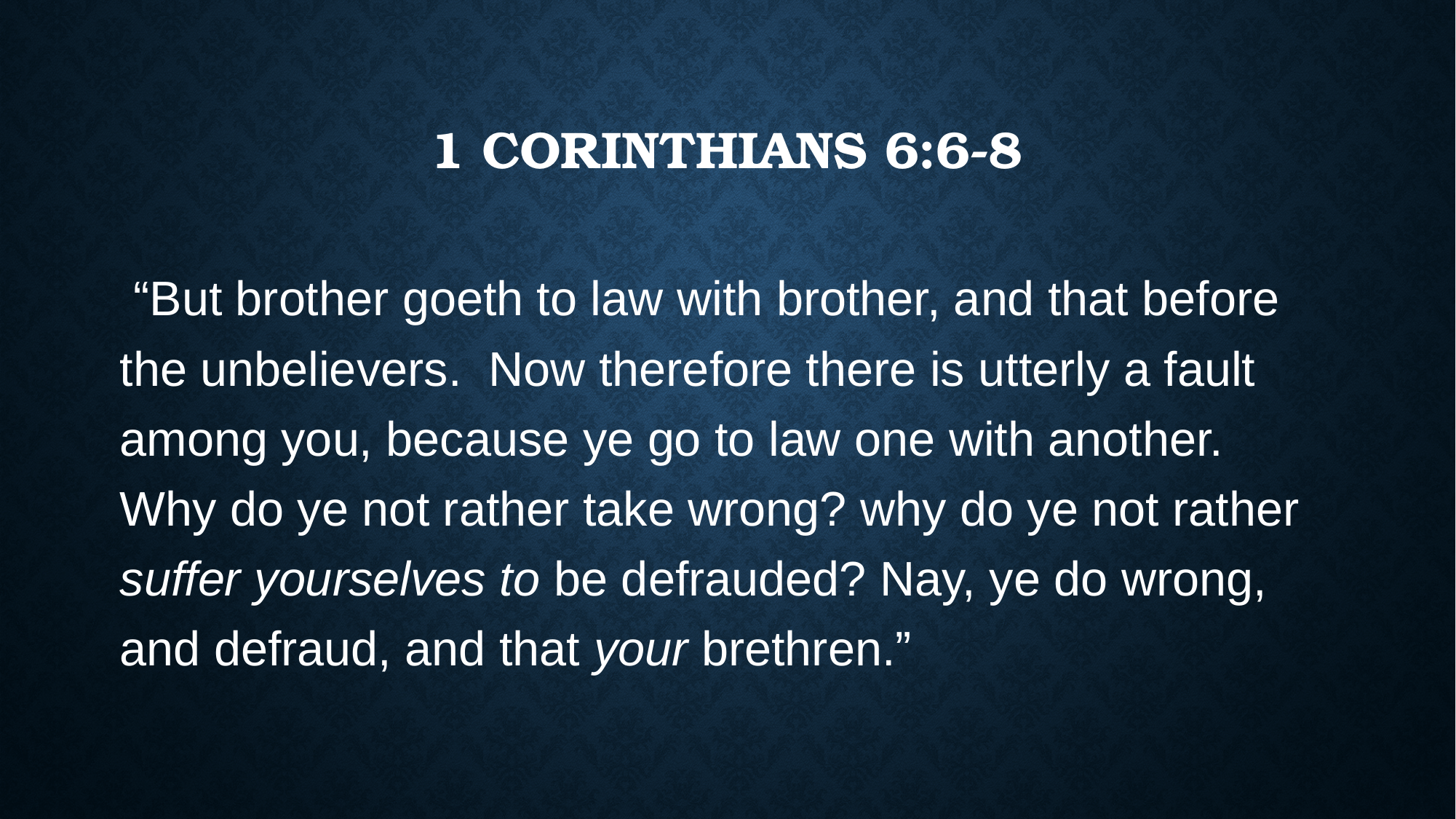

# 1 Corinthians 6:6-8
 “But brother goeth to law with brother, and that before the unbelievers.  Now therefore there is utterly a fault among you, because ye go to law one with another. Why do ye not rather take wrong? why do ye not rather suffer yourselves to be defrauded? Nay, ye do wrong, and defraud, and that your brethren.”